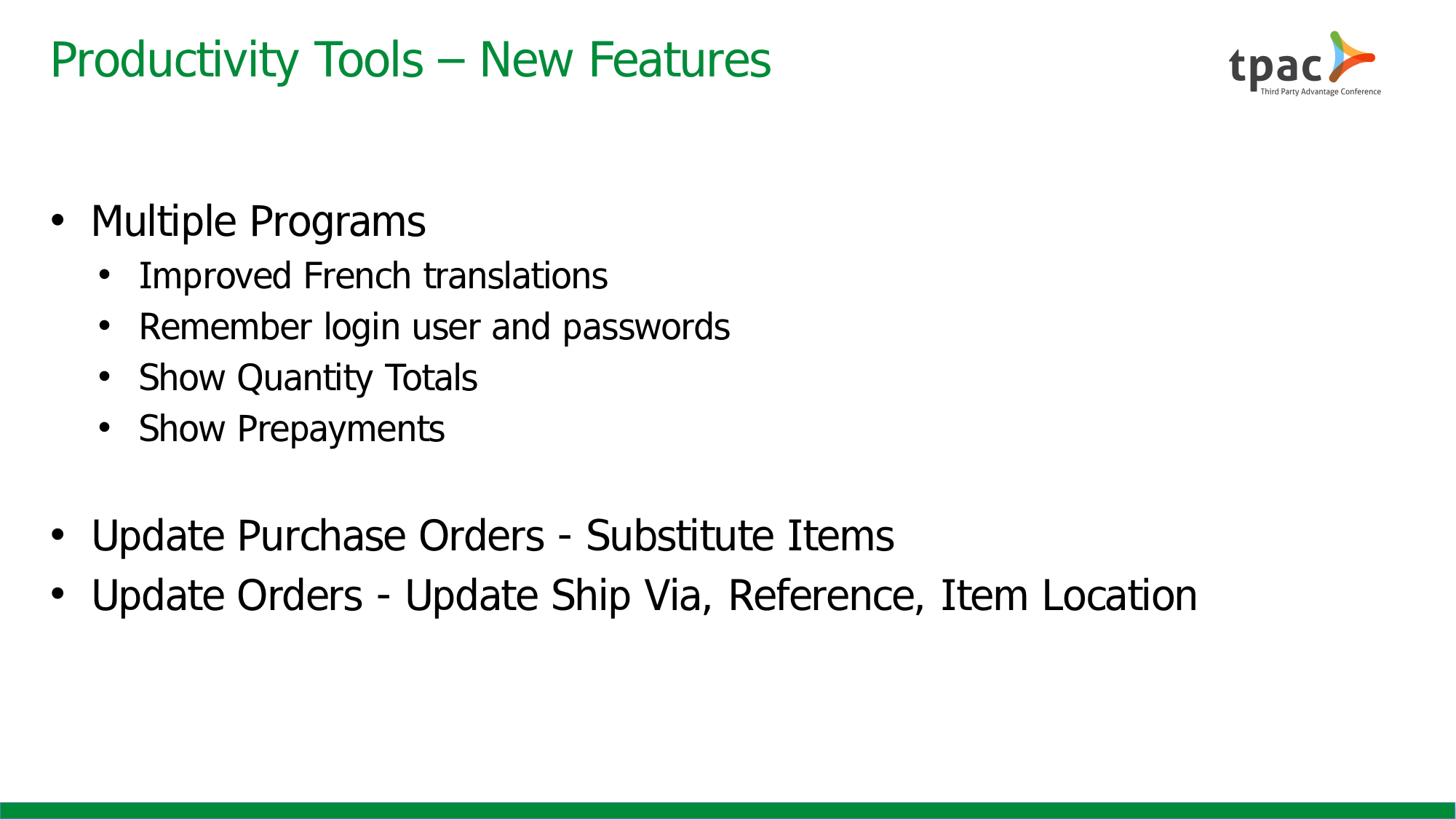

# Productivity Tools – New Features

Multiple Programs
Improved French translations
Remember login user and passwords
Show Quantity Totals
Show Prepayments

Update Purchase Orders - Substitute Items
Update Orders - Update Ship Via, Reference, Item Location